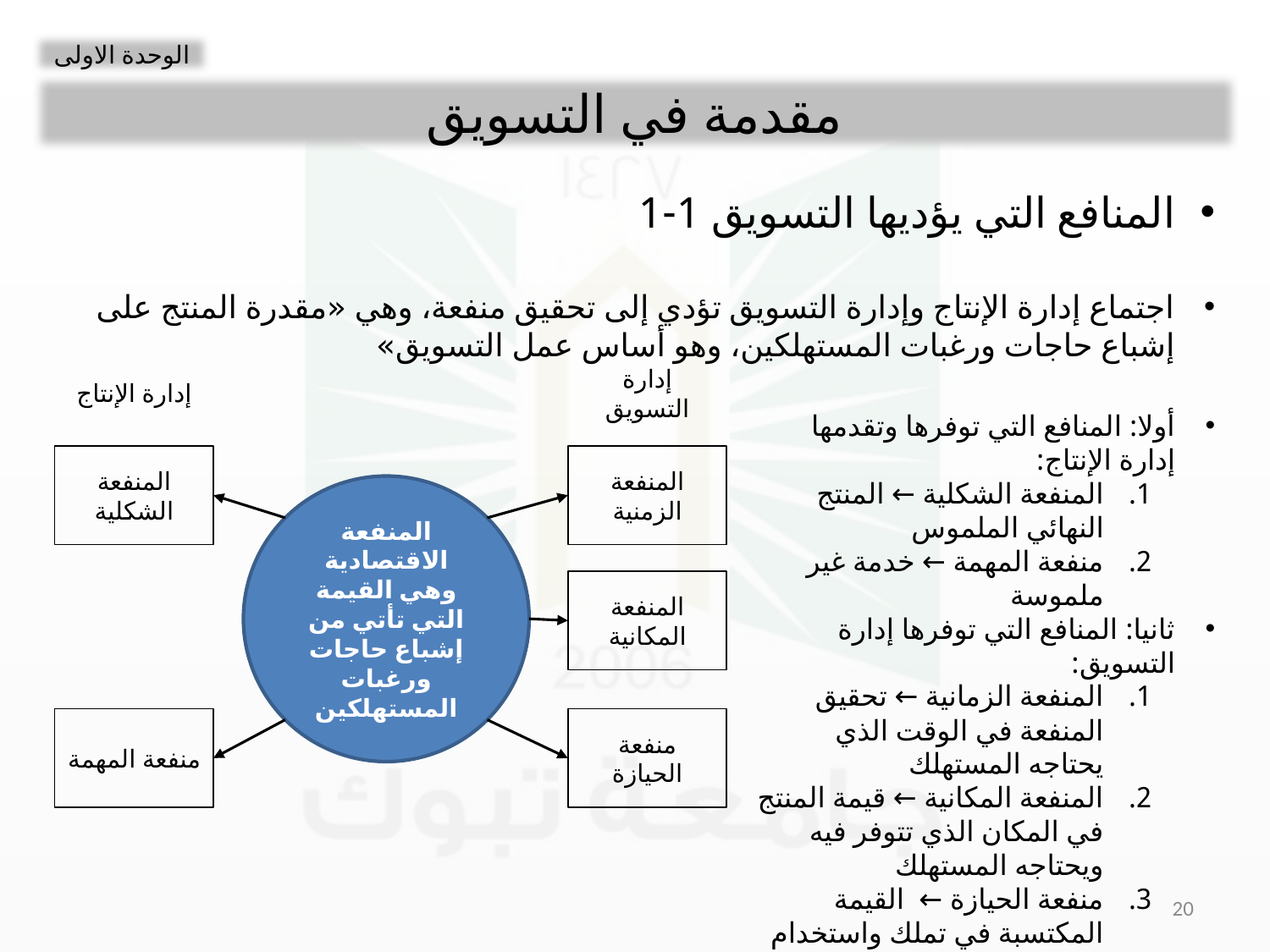

الوحدة الاولى
مقدمة في التسويق
المنافع التي يؤديها التسويق 1-1
اجتماع إدارة الإنتاج وإدارة التسويق تؤدي إلى تحقيق منفعة، وهي «مقدرة المنتج على إشباع حاجات ورغبات المستهلكين، وهو أساس عمل التسويق»
إدارة الإنتاج
إدارة التسويق
أولا: المنافع التي توفرها وتقدمها إدارة الإنتاج:
المنفعة الشكلية ← المنتج النهائي الملموس
منفعة المهمة ← خدمة غير ملموسة
ثانيا: المنافع التي توفرها إدارة التسويق:
المنفعة الزمانية ← تحقيق المنفعة في الوقت الذي يحتاجه المستهلك
المنفعة المكانية ← قيمة المنتج في المكان الذي تتوفر فيه ويحتاجه المستهلك
منفعة الحيازة ←  القيمة المكتسبة في تملك واستخدام واستهلاك السعلة ويعتمد على القدرة الشرائية
المنفعة الشكلية
المنفعة الزمنية
المنفعة الاقتصادية
وهي القيمة التي تأتي من إشباع حاجات ورغبات المستهلكين
المنفعة المكانية
منفعة المهمة
منفعة الحيازة
20